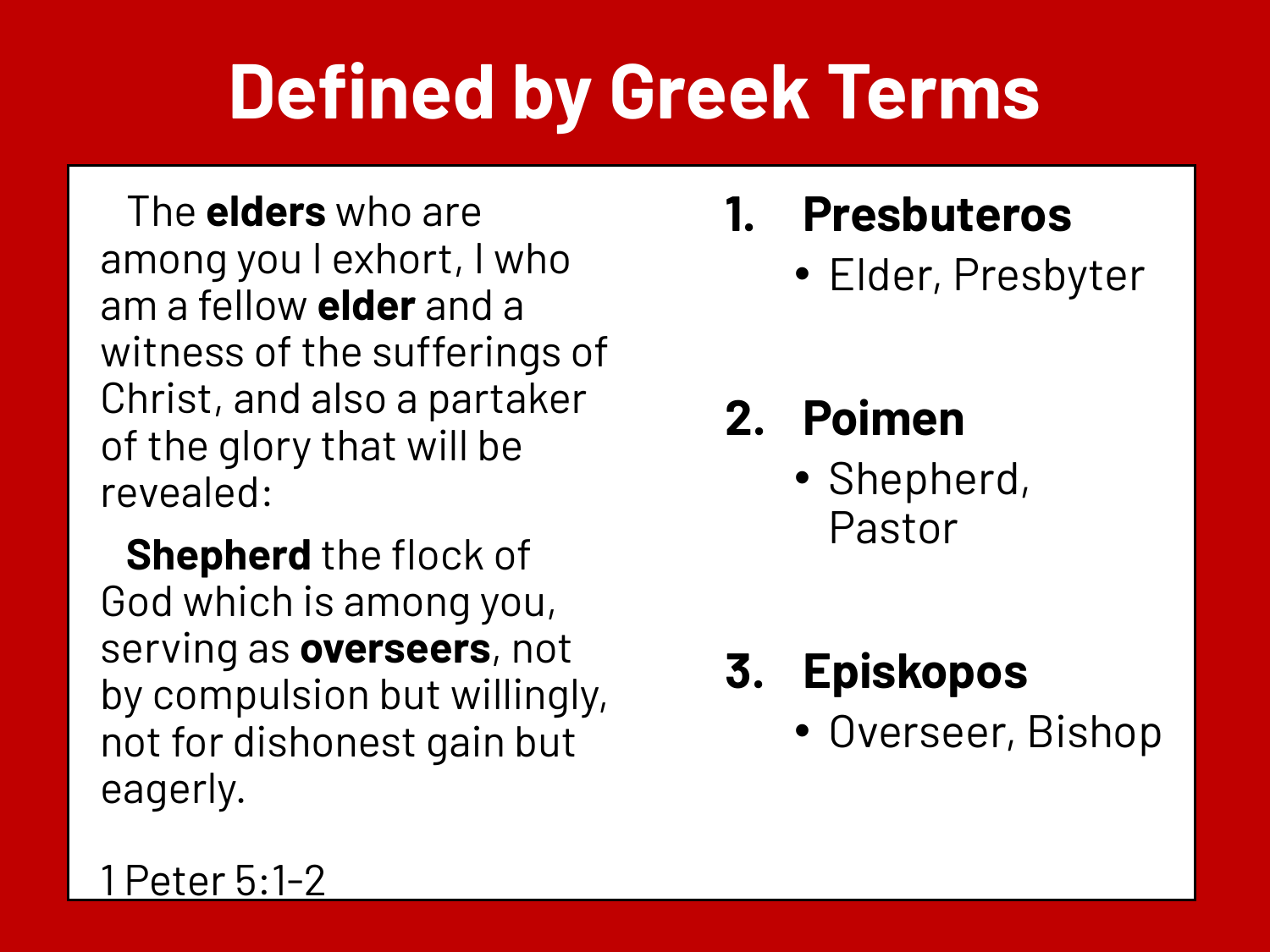

# Defined by Greek Terms

   The elders who are among you I exhort, I who am a fellow elder and a witness of the sufferings of Christ, and also a partaker of the glory that will be revealed:
   Shepherd the flock of God which is among you, serving as overseers, not by compulsion but willingly, not for dishonest gain but eagerly.

1 Peter 5:1-2
Presbuteros
Elder, Presbyter

Poimen
Shepherd, Pastor

Episkopos
Overseer, Bishop